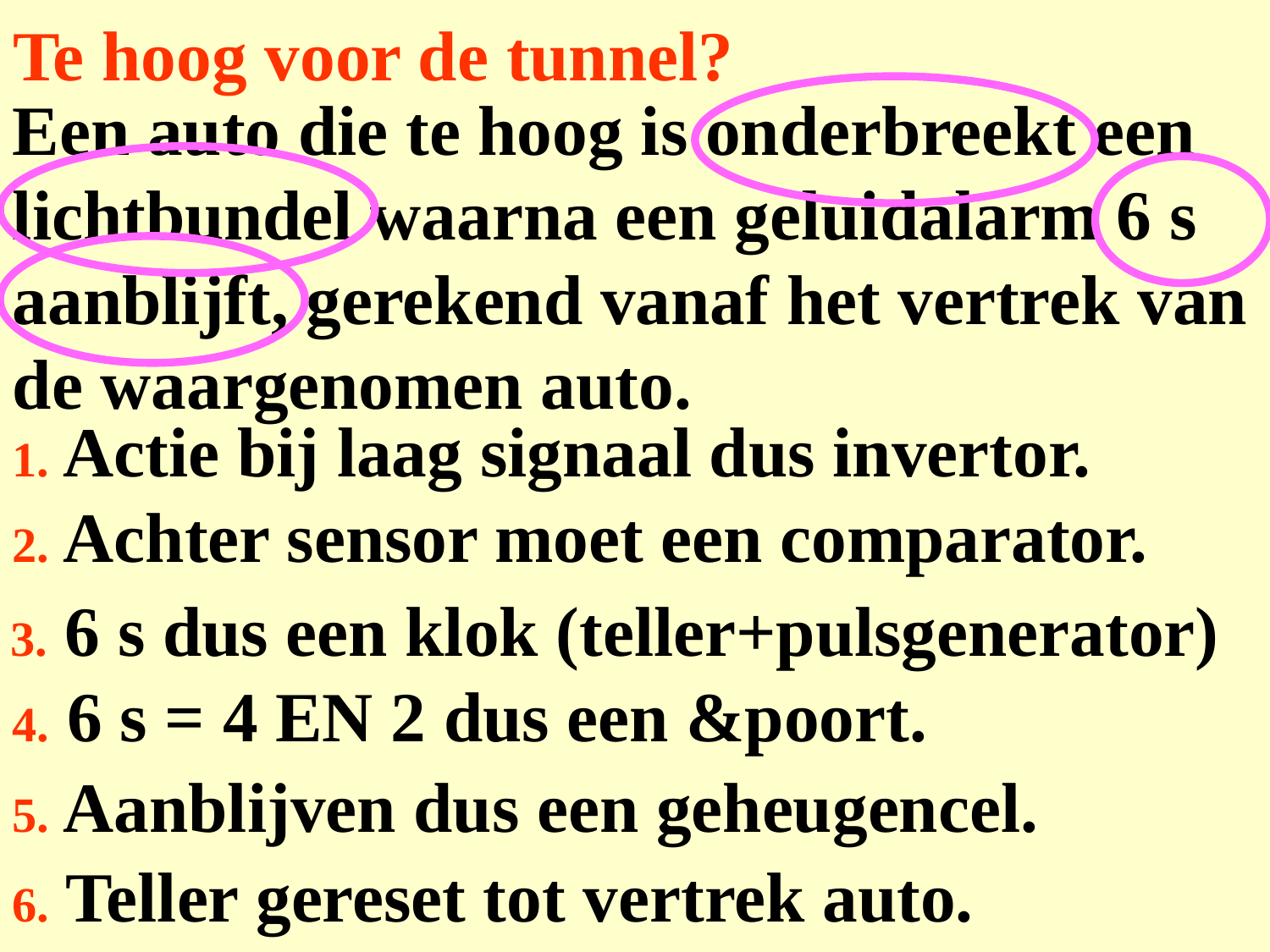

# Te hoog voor de tunnel?

Een auto die te hoog is onderbreekt een
lichtbundel waarna een geluidalarm 6 s
aanblijft, gerekend vanaf het vertrek van
de waargenomen auto.

1. Actie bij laag signaal dus invertor.
2. Achter sensor moet een comparator.
3. 6 s dus een klok (teller+pulsgenerator)
4. 6 s = 4 EN 2 dus een &poort.
5. Aanblijven dus een geheugencel.
6. Teller gereset tot vertrek auto.